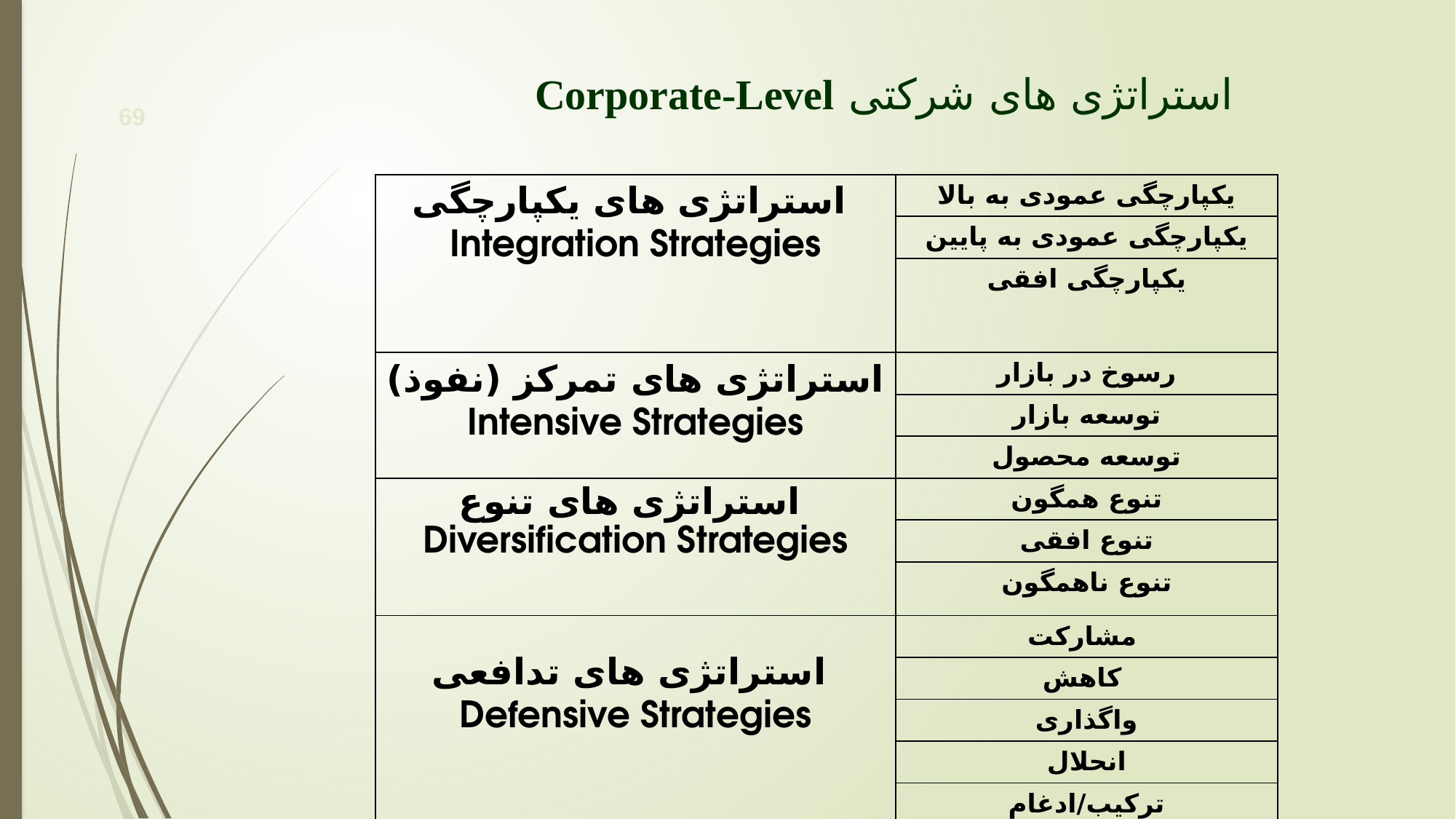

# استراتژی های شرکتی Corporate-Level
69
| استراتژی های یکپارچگی Integration Strategies | یکپارچگی عمودی به بالا |
| --- | --- |
|  | یکپارچگی عمودی به پایین |
|  | یکپارچگی افقی |
| استراتژی های تمرکز (نفوذ) Intensive Strategies | رسوخ در بازار |
|  | توسعه بازار |
|  | توسعه محصول |
| استراتژی های تنوع Diversification Strategies | تنوع همگون |
|  | تنوع افقی |
|  | تنوع ناهمگون |
| استراتژی های تدافعی Defensive Strategies | مشارکت |
|  | کاهش |
|  | واگذاری |
|  | انحلال |
|  | ترکیب/ادغام |